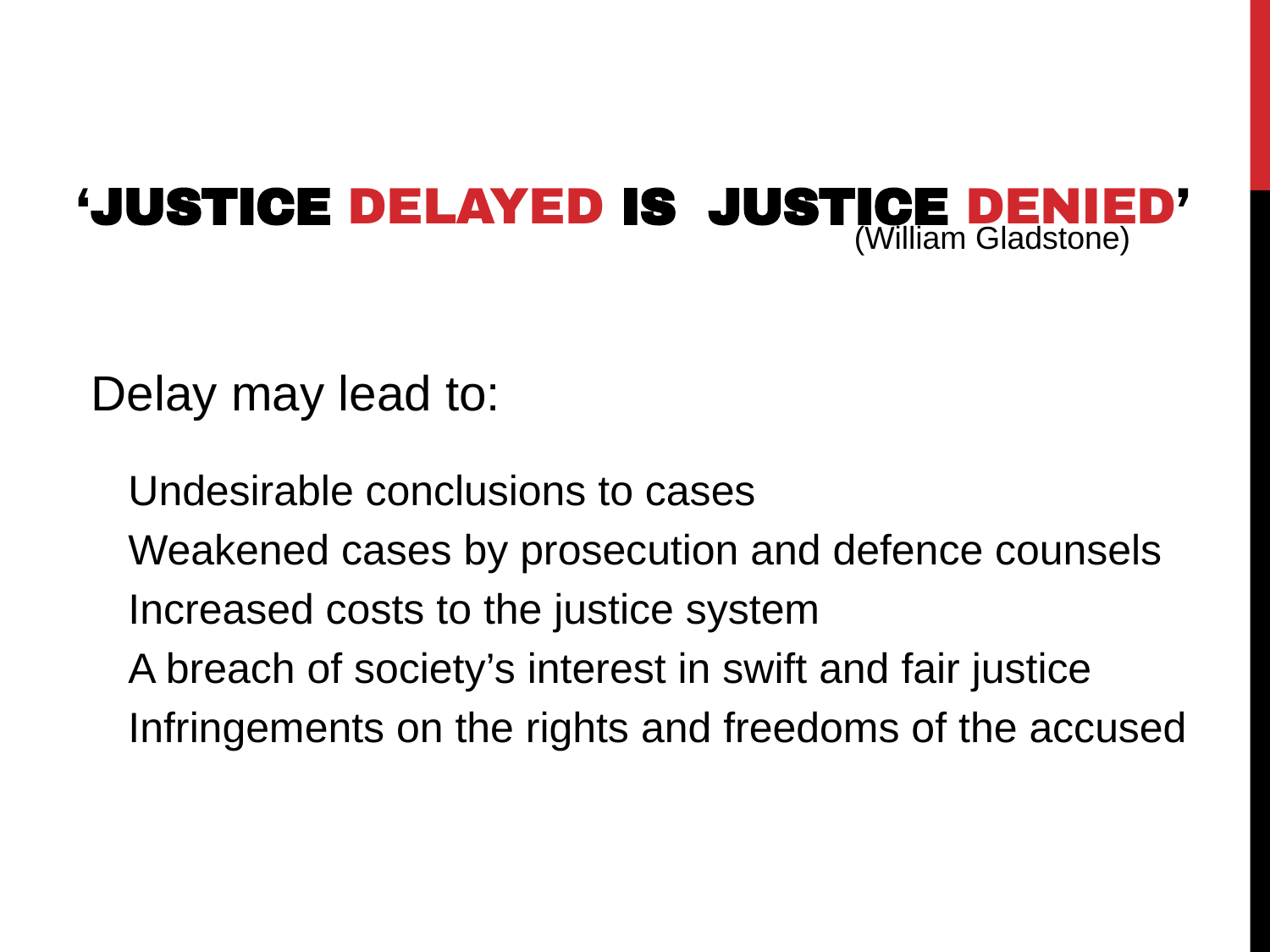

# ‘Justice delayed is ‘justice denied’
(William Gladstone)

Delay may lead to:

Undesirable conclusions to cases
Weakened cases by prosecution and defence counsels
Increased costs to the justice system
A breach of society’s interest in swift and fair justice
Infringements on the rights and freedoms of the accused